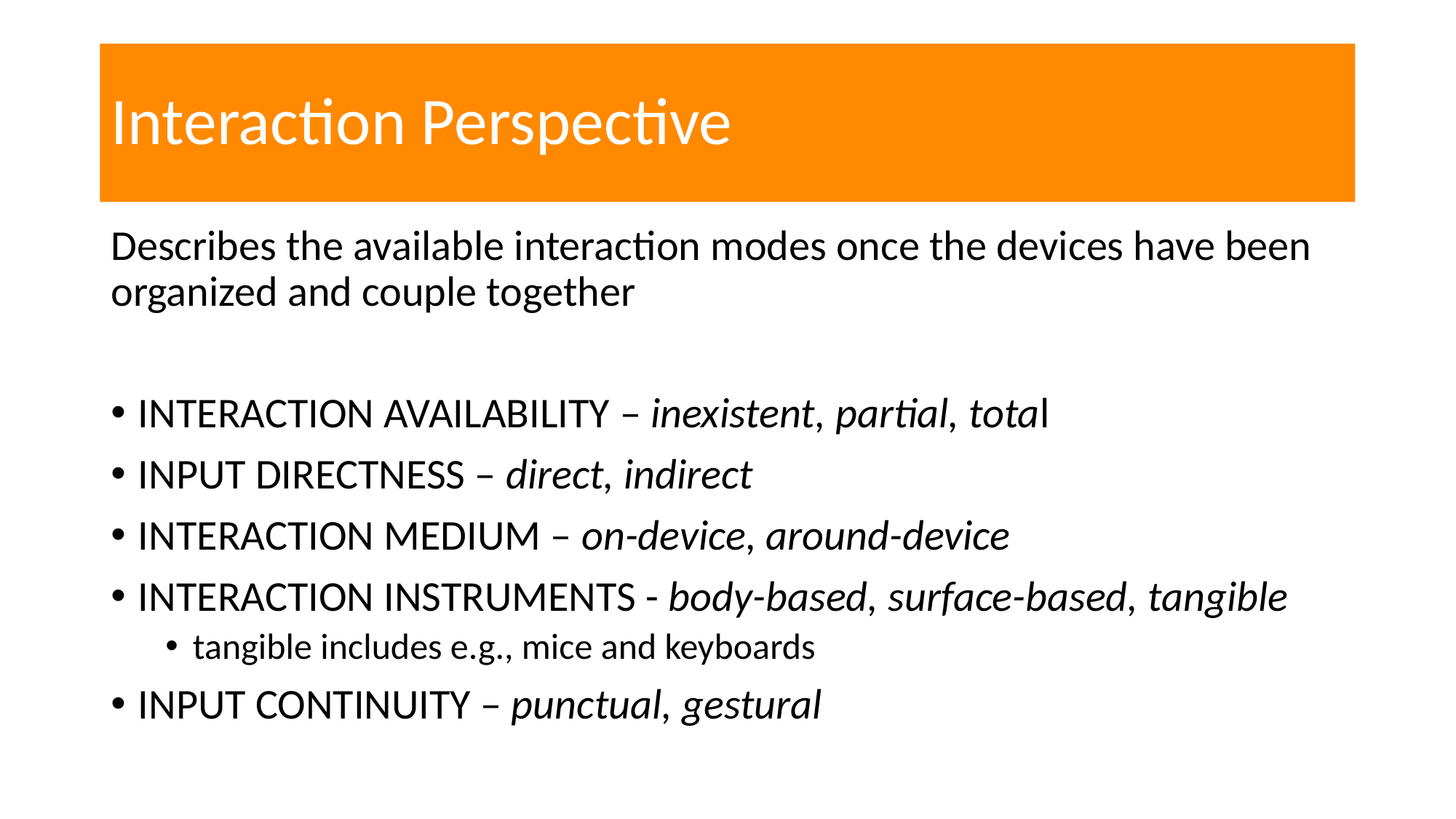

# Interaction Perspective
Describes the available interaction modes once the devices have been organized and couple together

Interaction availability – inexistent, partial, total
Input directness – direct, indirect
Interaction medium – on-device, around-device
Interaction instruments - body-based, surface-based, tangible
tangible includes e.g., mice and keyboards
Input Continuity – punctual, gestural